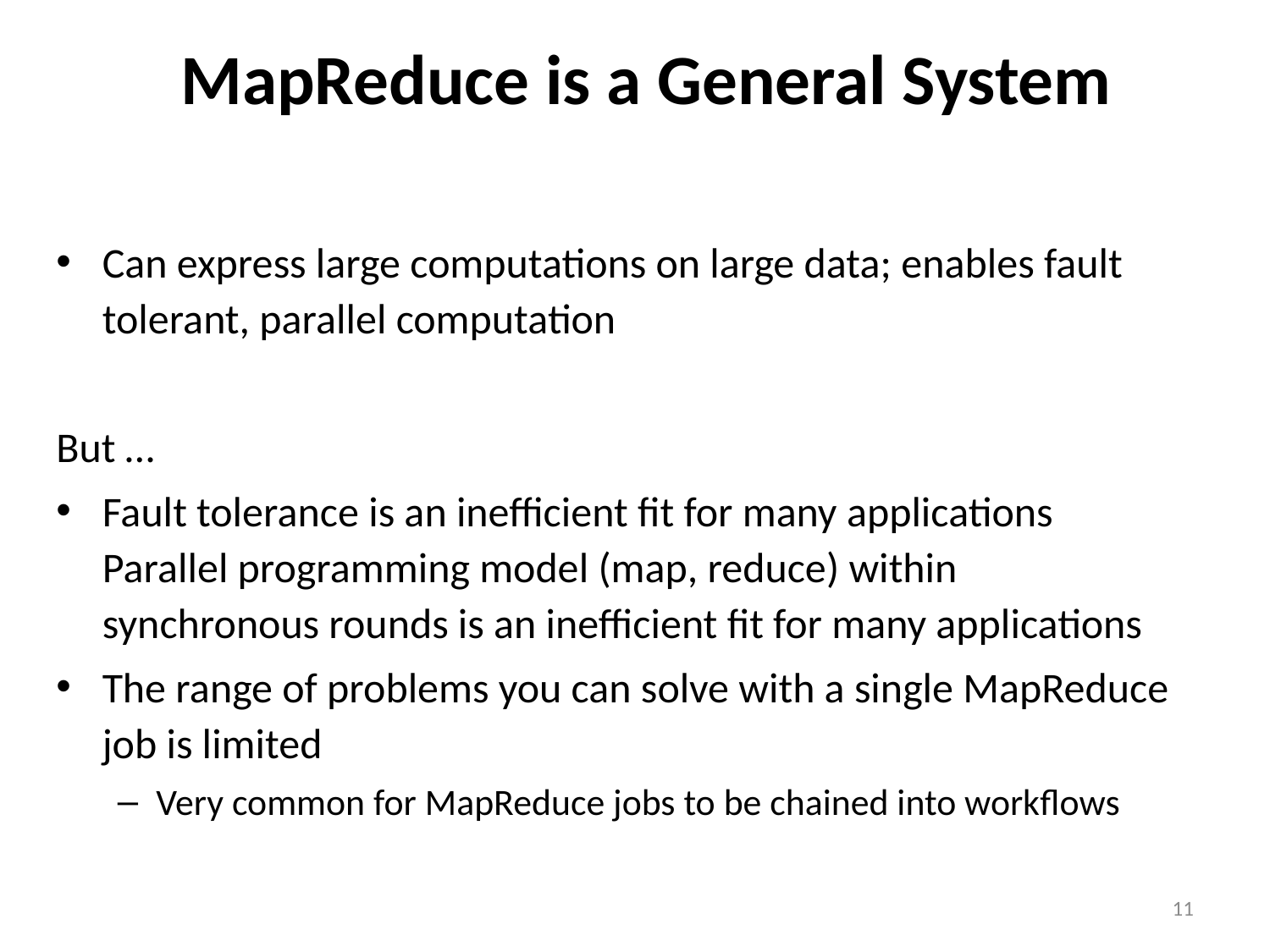

# MapReduce is a General System
Can express large computations on large data; enables fault tolerant, parallel computation

But …
Fault tolerance is an inefficient fit for many applications
Parallel programming model (map, reduce) within synchronous rounds is an inefficient fit for many applications
The range of problems you can solve with a single MapReduce job is limited
Very common for MapReduce jobs to be chained into workflows
11